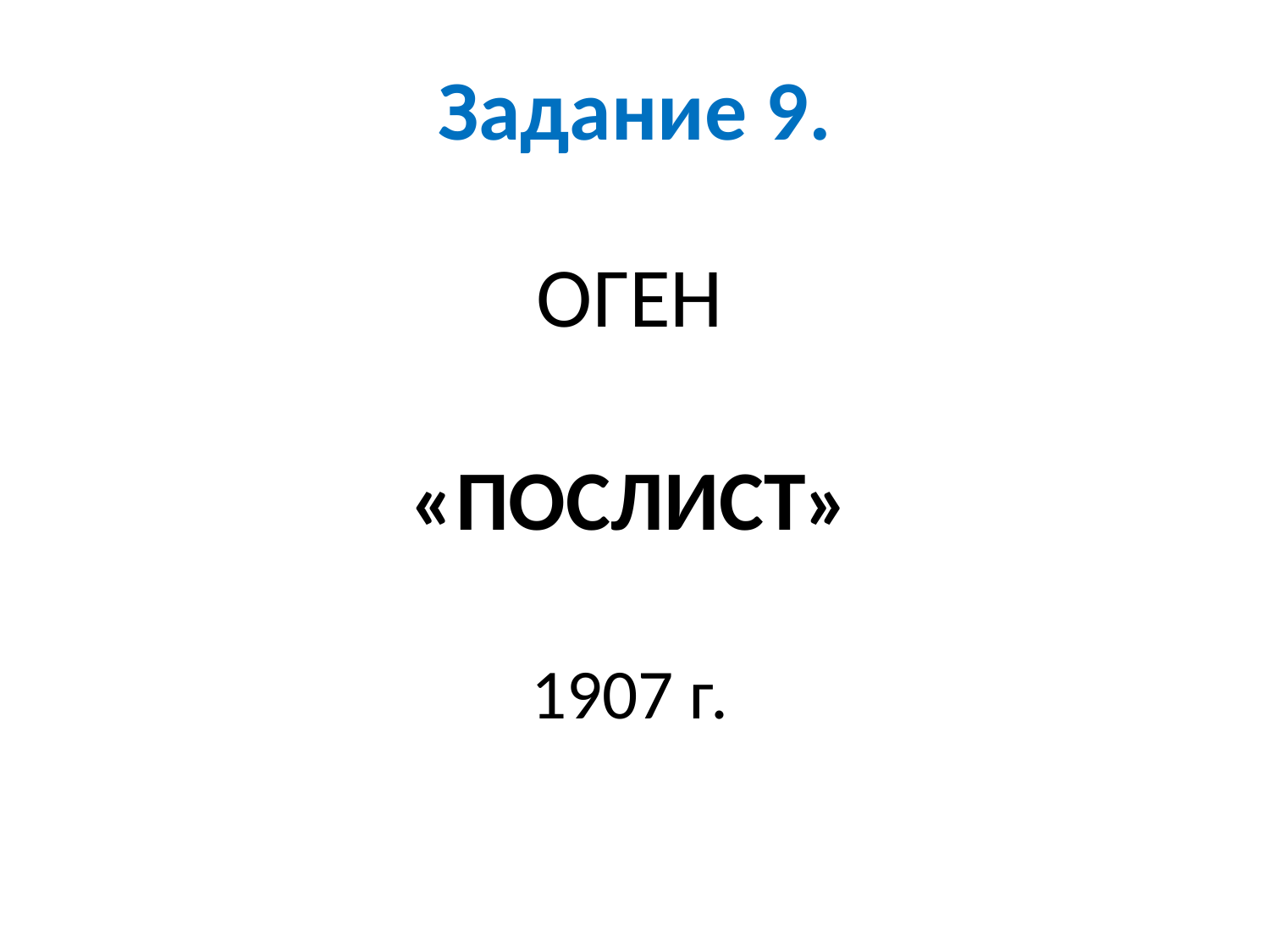

# Задание 9.
ОГЕН

«ПОСЛИСТ»

1907 г.